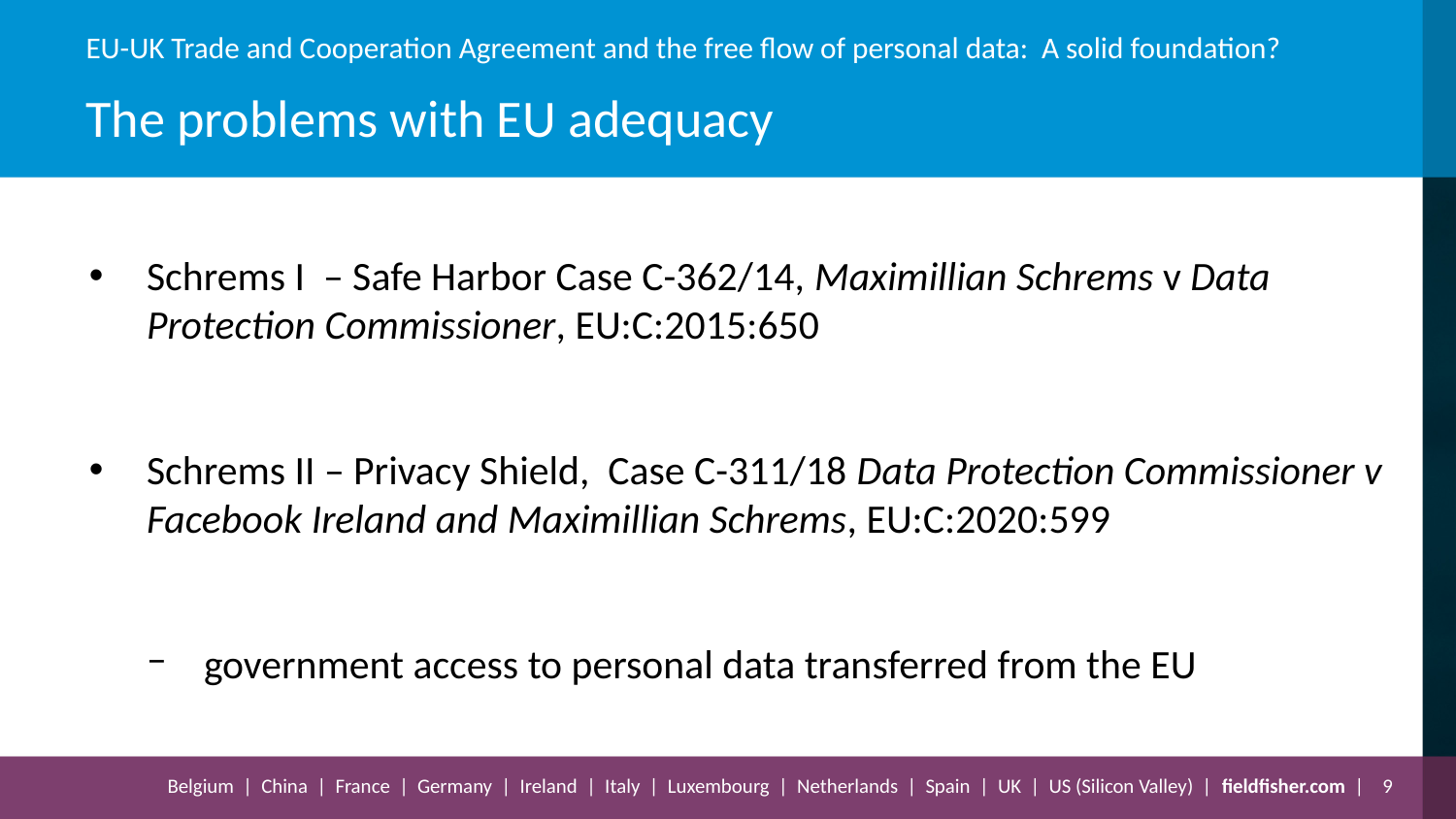

# The problems with EU adequacy
Schrems I  – Safe Harbor Case C-362/14, Maximillian Schrems v Data Protection Commissioner, EU:C:2015:650

Schrems II – Privacy Shield,  Case C-311/18 Data Protection Commissioner v Facebook Ireland and Maximillian Schrems, EU:C:2020:599

government access to personal data transferred from the EU

9